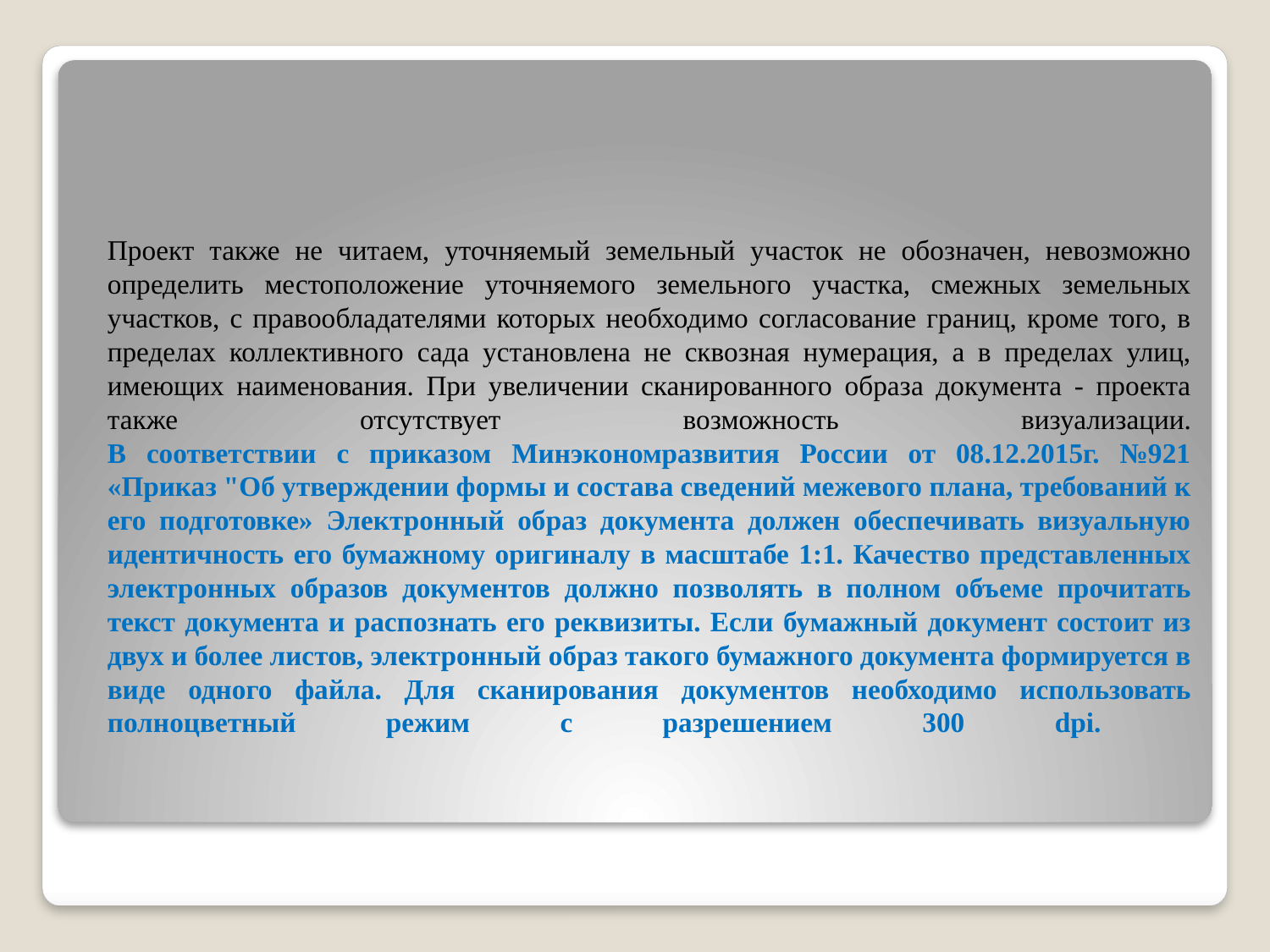

# Проект также не читаем, уточняемый земельный участок не обозначен, невозможно определить местоположение уточняемого земельного участка, смежных земельных участков, с правообладателями которых необходимо согласование границ, кроме того, в пределах коллективного сада установлена не сквозная нумерация, а в пределах улиц, имеющих наименования. При увеличении сканированного образа документа - проекта также отсутствует возможность визуализации. В соответствии с приказом Минэкономразвития России от 08.12.2015г. №921 «Приказ "Об утверждении формы и состава сведений межевого плана, требований к его подготовке» Электронный образ документа должен обеспечивать визуальную идентичность его бумажному оригиналу в масштабе 1:1. Качество представленных электронных образов документов должно позволять в полном объеме прочитать текст документа и распознать его реквизиты. Если бумажный документ состоит из двух и более листов, электронный образ такого бумажного документа формируется в виде одного файла. Для сканирования документов необходимо использовать полноцветный режим с разрешением 300 dpi.